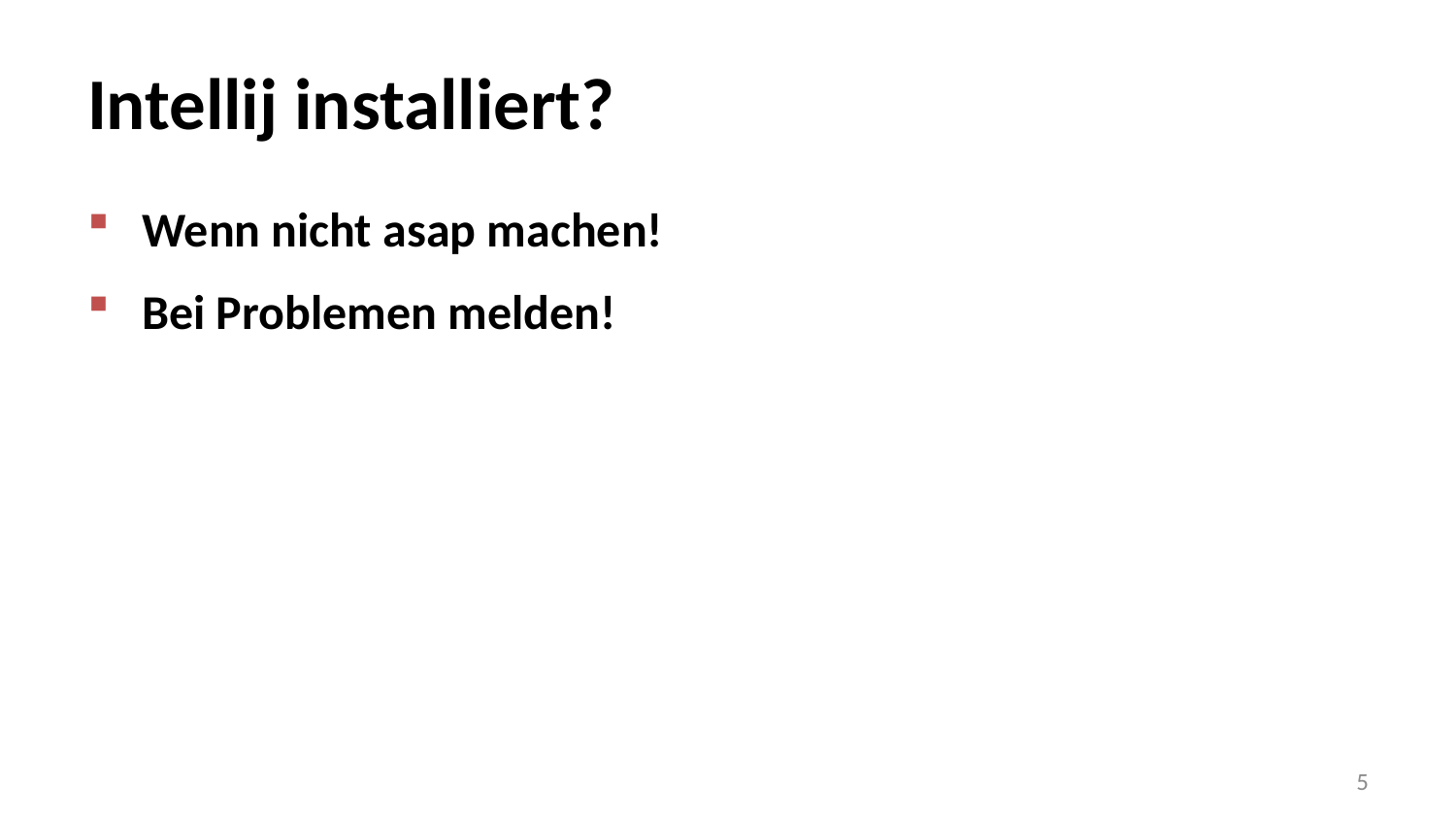

# Intellij installiert?
Wenn nicht asap machen!
Bei Problemen melden!
5